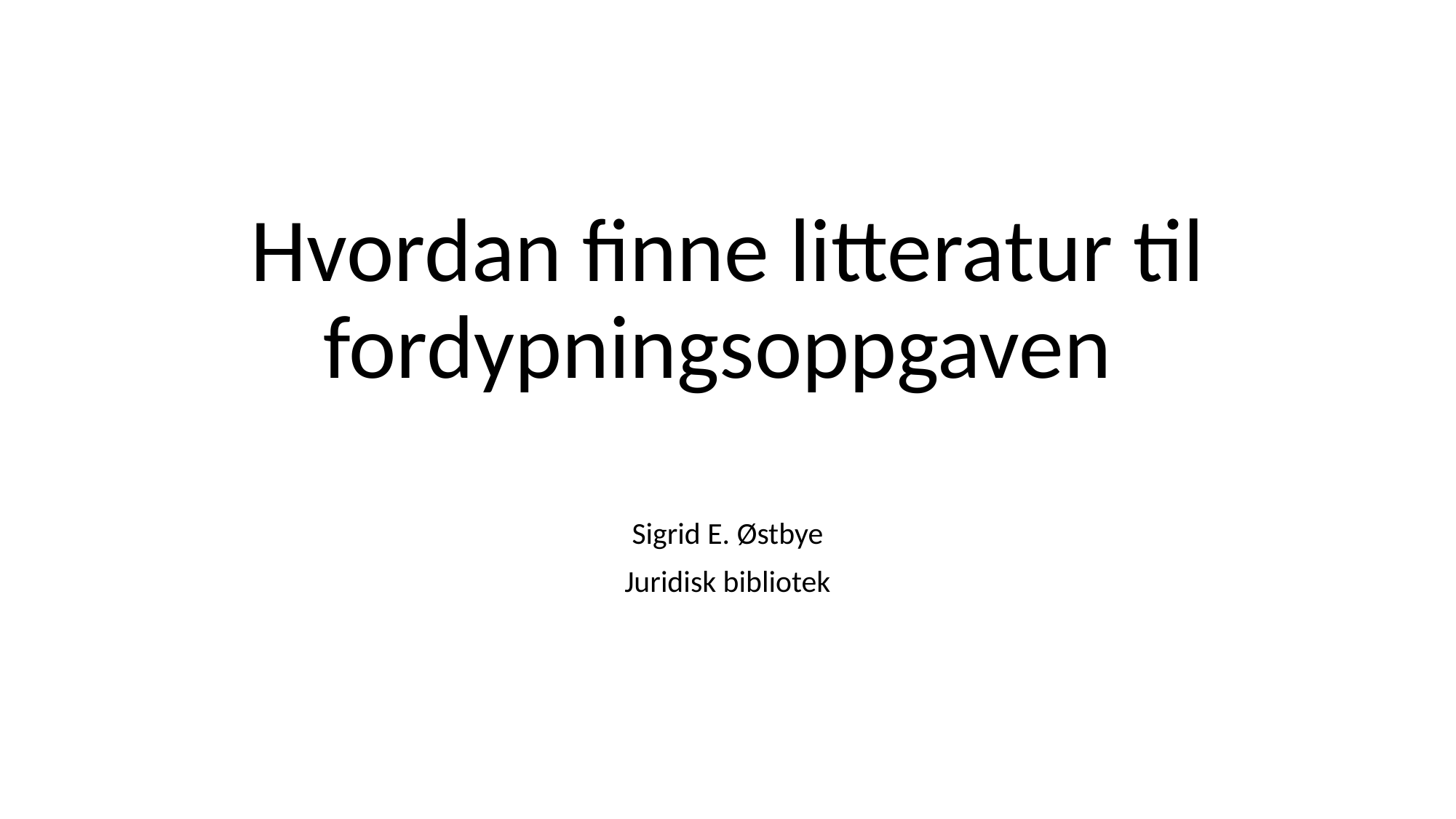

# Hvordan finne litteratur til fordypningsoppgaven
Sigrid E. Østbye
Juridisk bibliotek